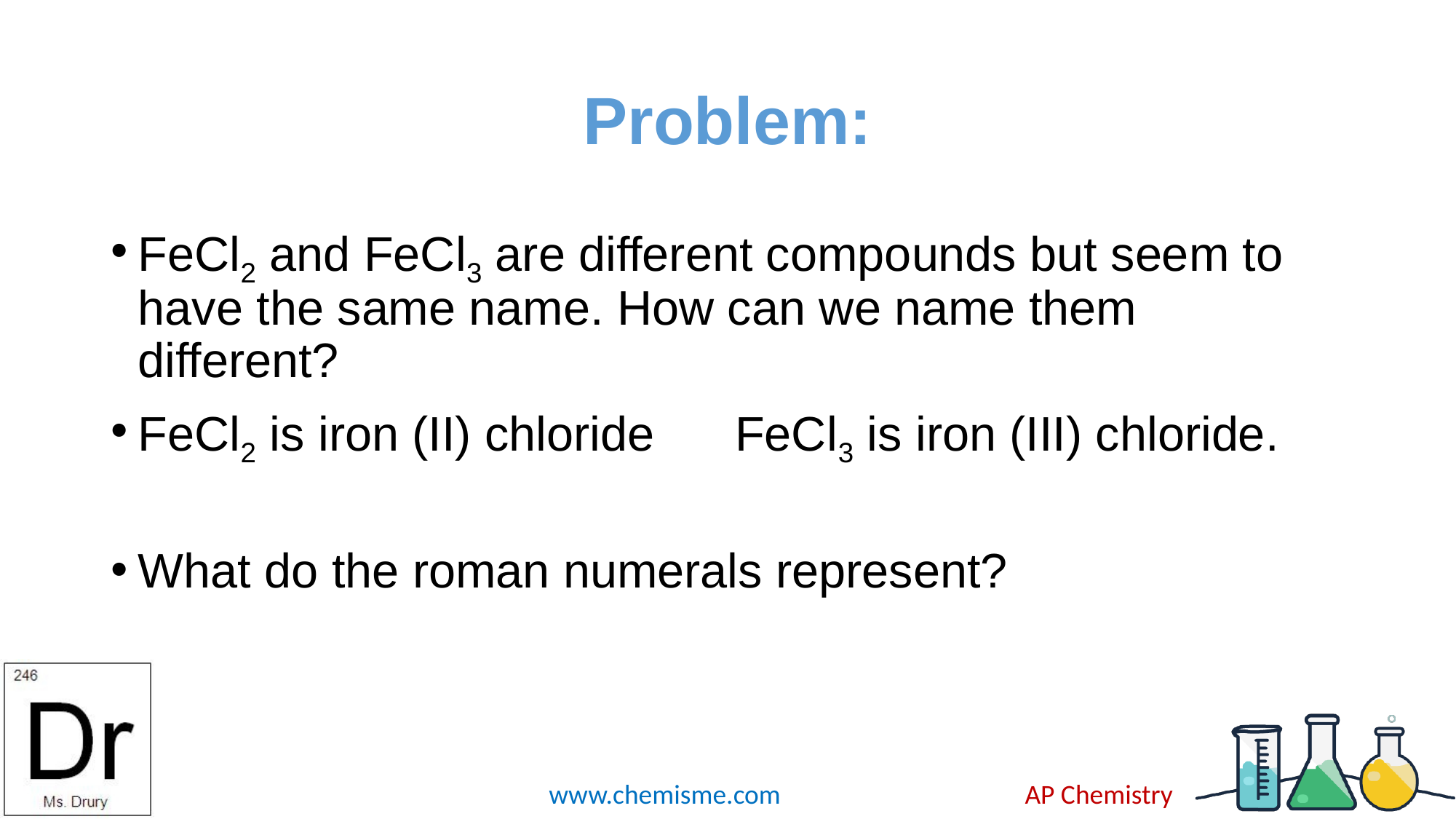

# Problem:
FeCl2 and FeCl3 are different compounds but seem to have the same name. How can we name them different?
FeCl2 is iron (II) chloride      FeCl3 is iron (III) chloride.

What do the roman numerals represent?